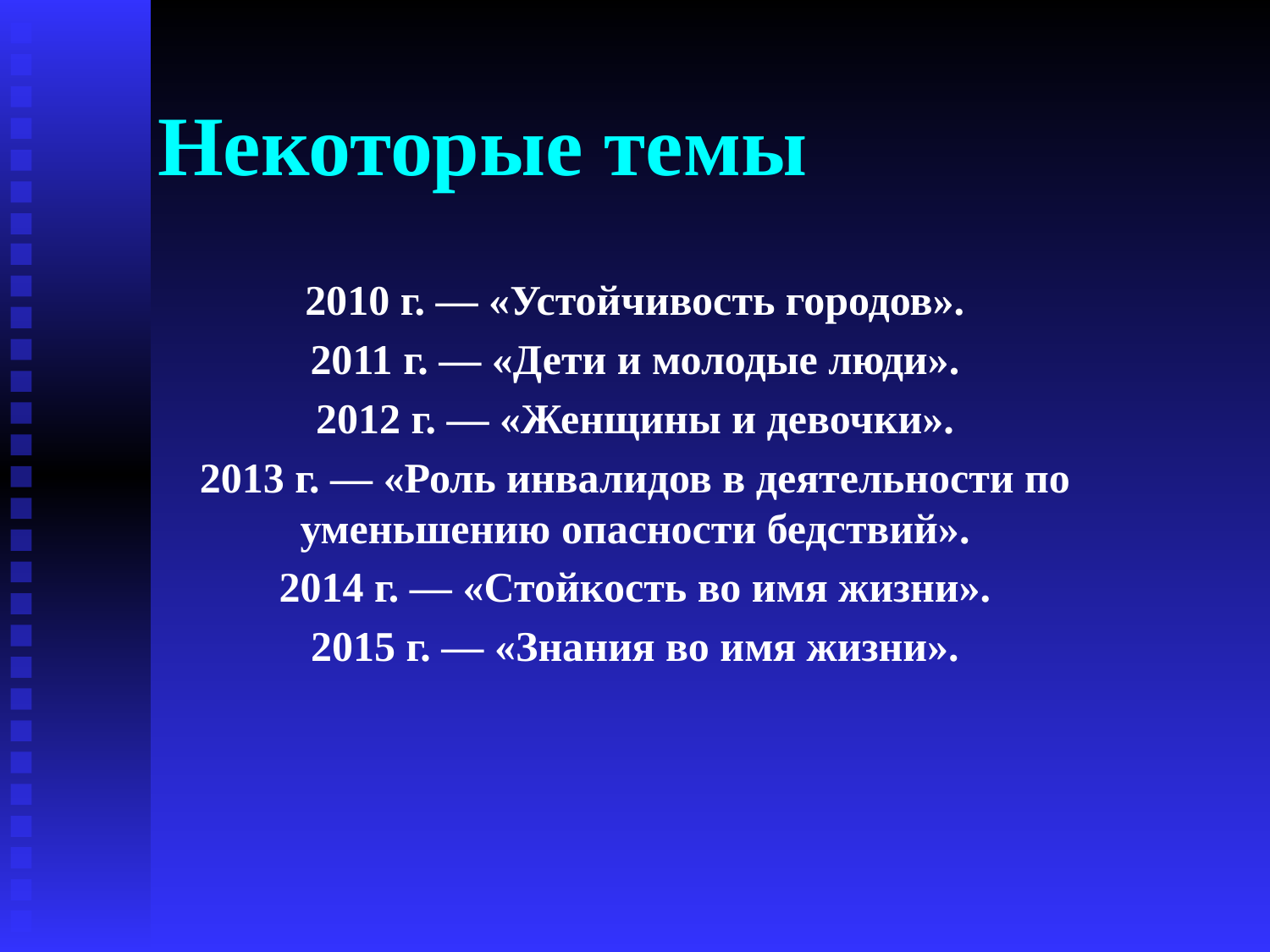

# Некоторые темы

2010 г. — «Устойчивость городов».
2011 г. — «Дети и молодые люди».
2012 г. — «Женщины и девочки».
2013 г. — «Роль инвалидов в деятельности по уменьшению опасности бедствий».
2014 г. — «Стойкость во имя жизни».
2015 г. — «Знания во имя жизни».